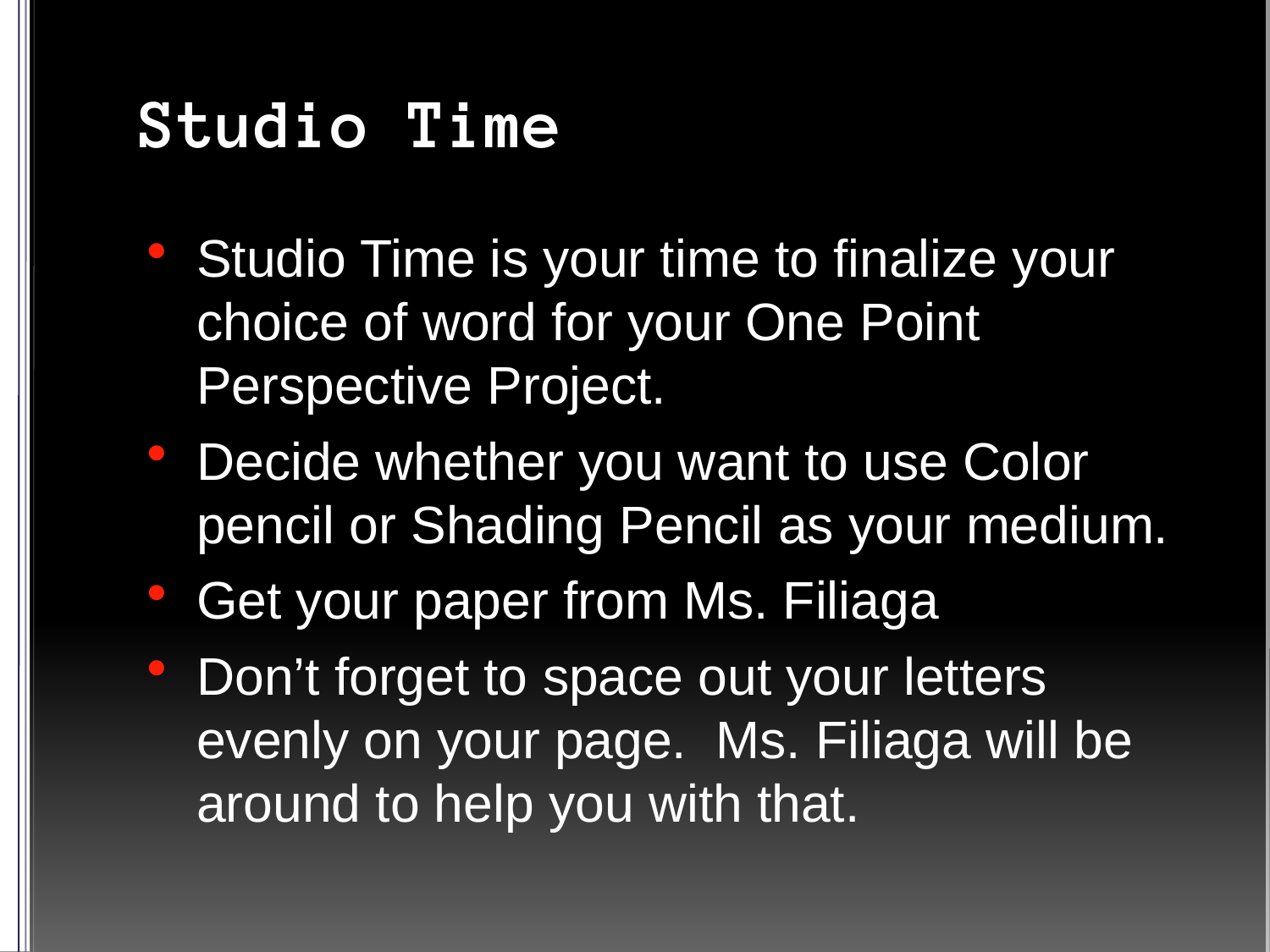

# Studio Time
Studio Time is your time to finalize your choice of word for your One Point Perspective Project.
Decide whether you want to use Color pencil or Shading Pencil as your medium.
Get your paper from Ms. Filiaga
Don’t forget to space out your letters evenly on your page.  Ms. Filiaga will be around to help you with that.